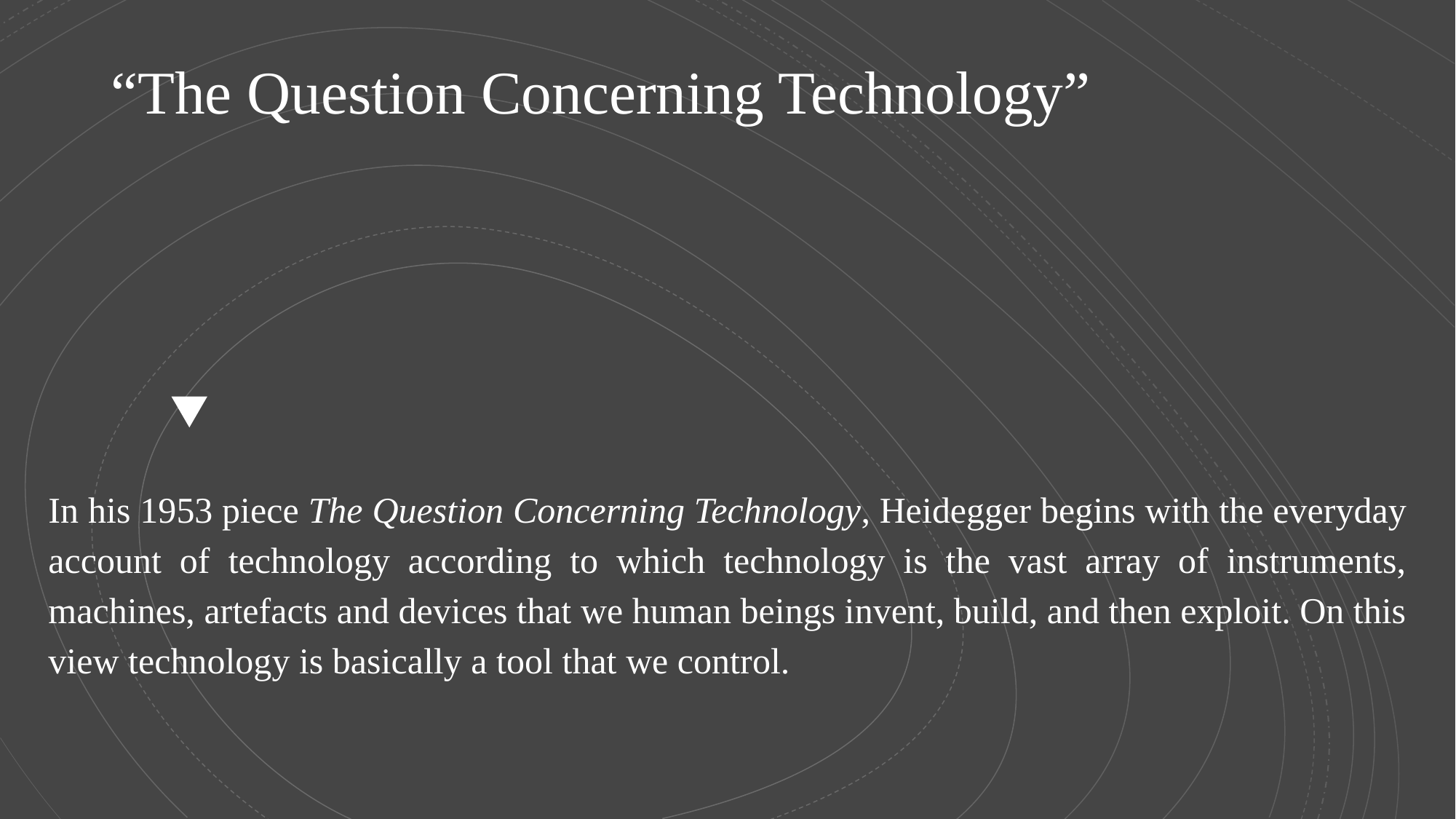

# “The Question Concerning Technology”

In his 1953 piece The Question Concerning Technology, Heidegger begins with the everyday account of technology according to which technology is the vast array of instruments, machines, artefacts and devices that we human beings invent, build, and then exploit. On this view technology is basically a tool that we control.